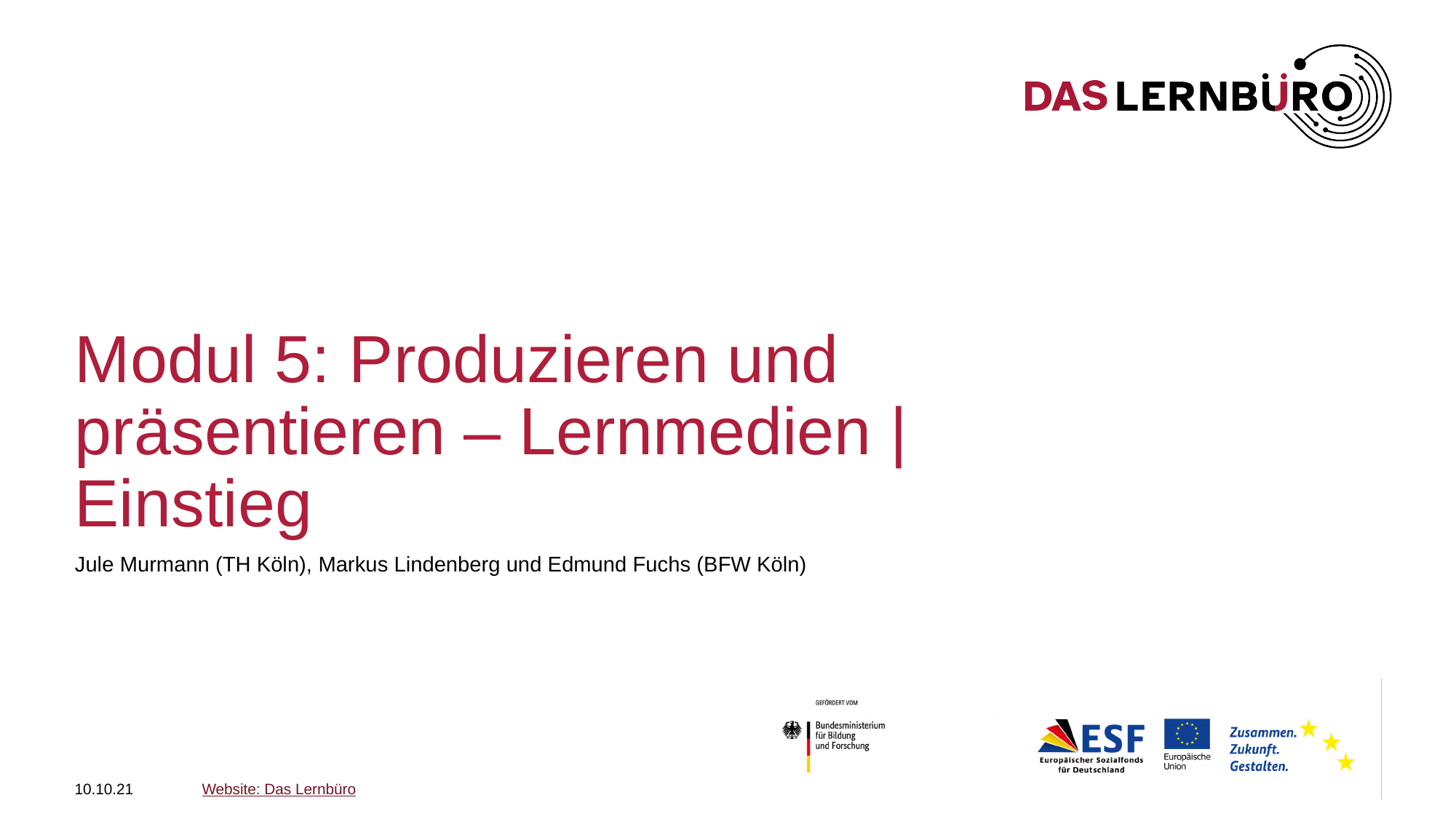

# Modul 5: Produzieren und präsentieren – Lernmedien | Einstieg
Jule Murmann (TH Köln), Markus Lindenberg und Edmund Fuchs (BFW Köln)